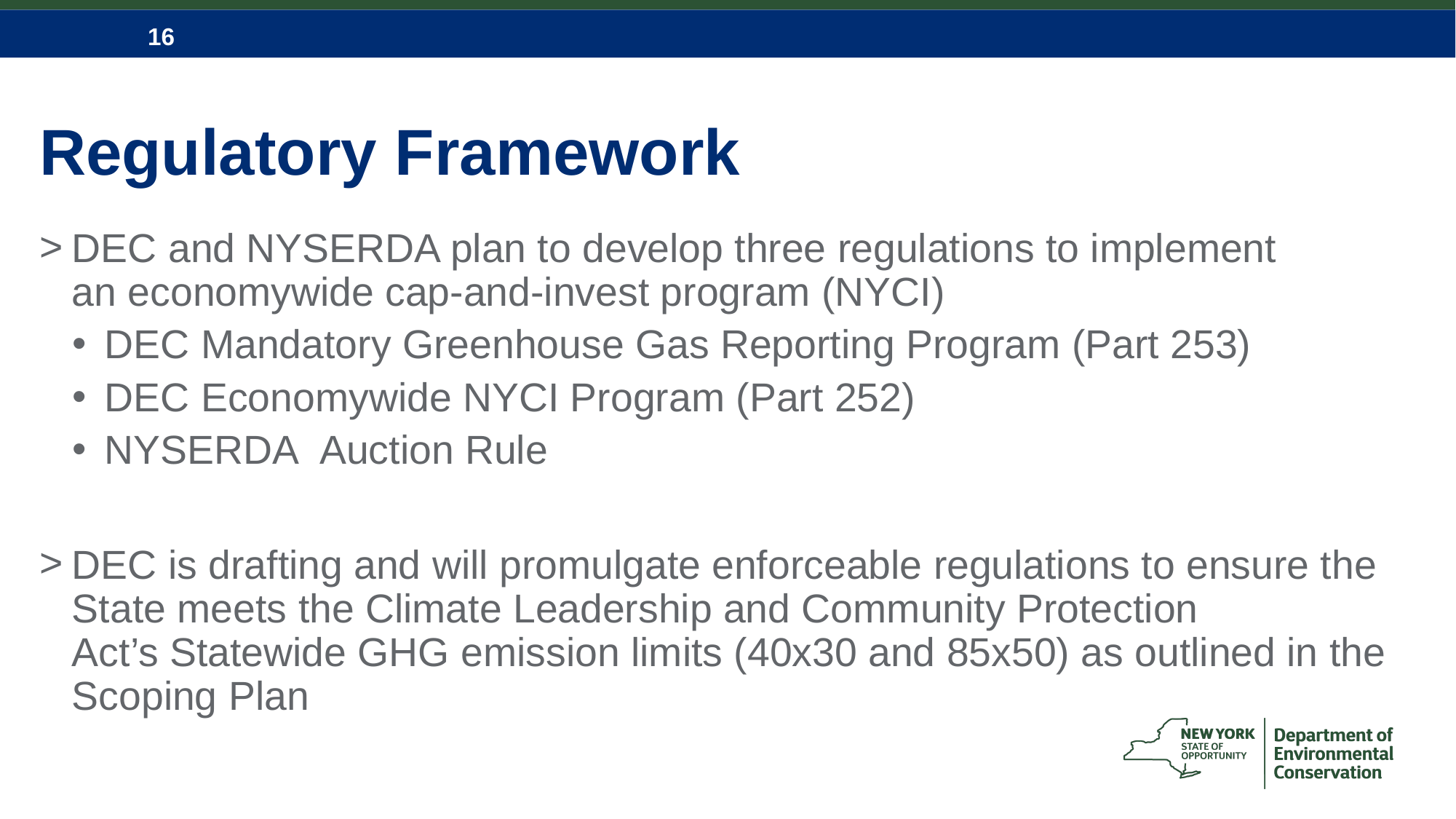

# Regulatory Framework
DEC and NYSERDA plan to develop three regulations to implement an economywide cap-and-invest program (NYCI)
DEC Mandatory Greenhouse Gas Reporting Program (Part 253)
DEC Economywide NYCI Program (Part 252)
NYSERDA  Auction Rule

DEC is drafting and will promulgate enforceable regulations to ensure the State meets the Climate Leadership and Community Protection Act’s Statewide GHG emission limits (40x30 and 85x50) as outlined in the Scoping Plan